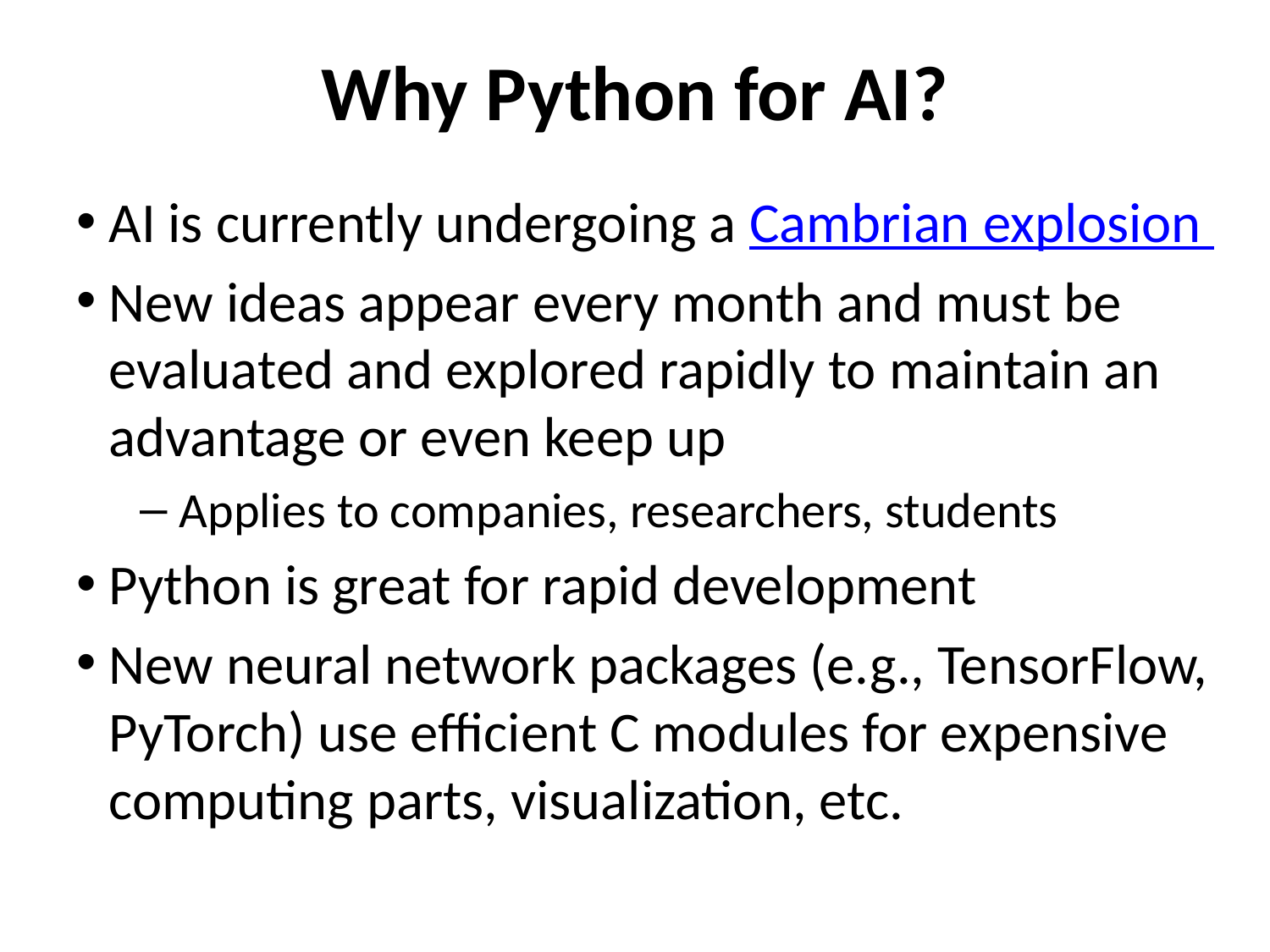

# Why Python for AI?
AI is currently undergoing a Cambrian explosion
New ideas appear every month and must be evaluated and explored rapidly to maintain an advantage or even keep up
Applies to companies, researchers, students
Python is great for rapid development
New neural network packages (e.g., TensorFlow, PyTorch) use efficient C modules for expensive computing parts, visualization, etc.